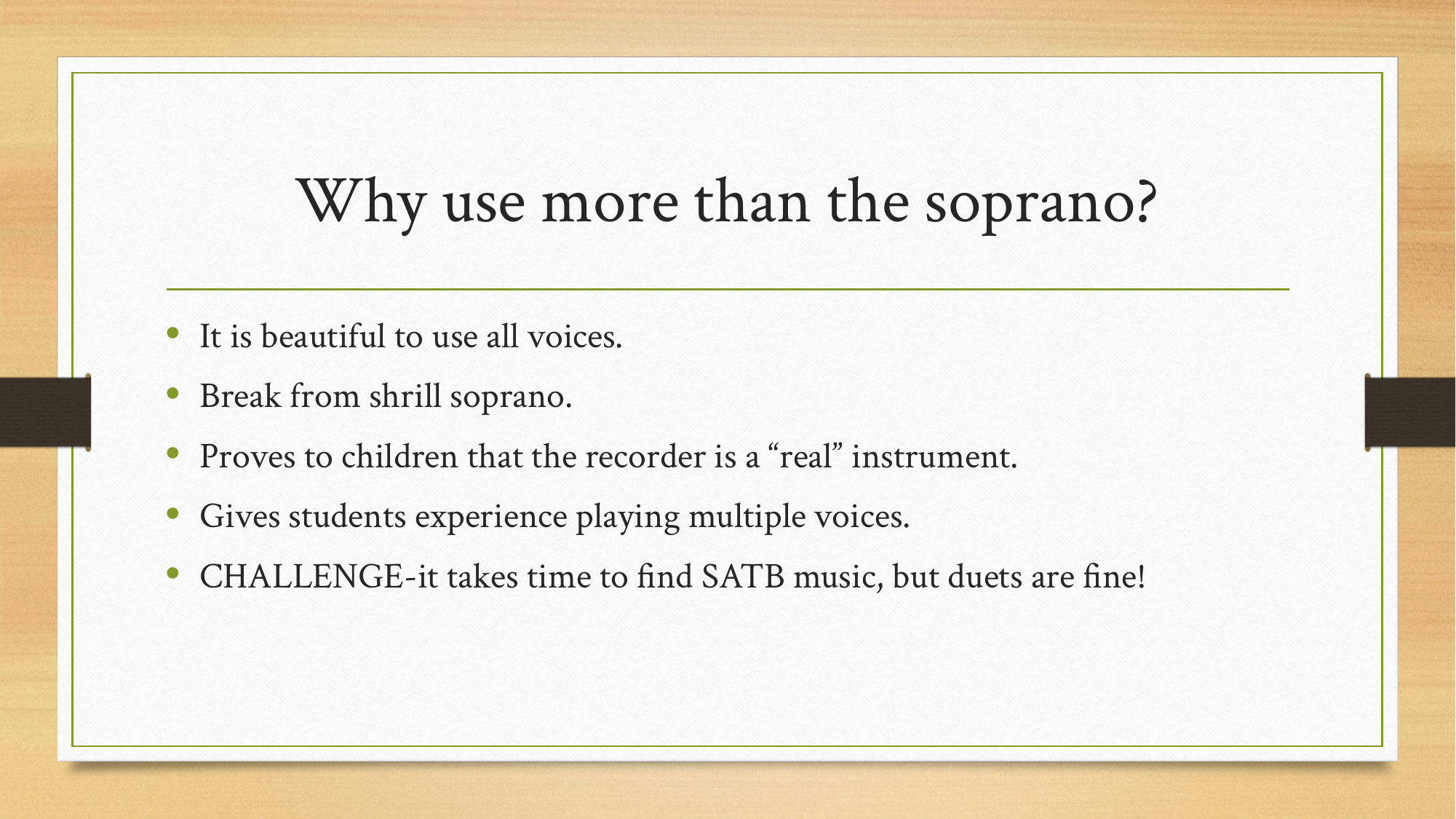

# Why use more than the soprano?
It is beautiful to use all voices.
Break from shrill soprano.
Proves to children that the recorder is a “real” instrument.
Gives students experience playing multiple voices.
CHALLENGE-it takes time to find SATB music, but duets are fine!